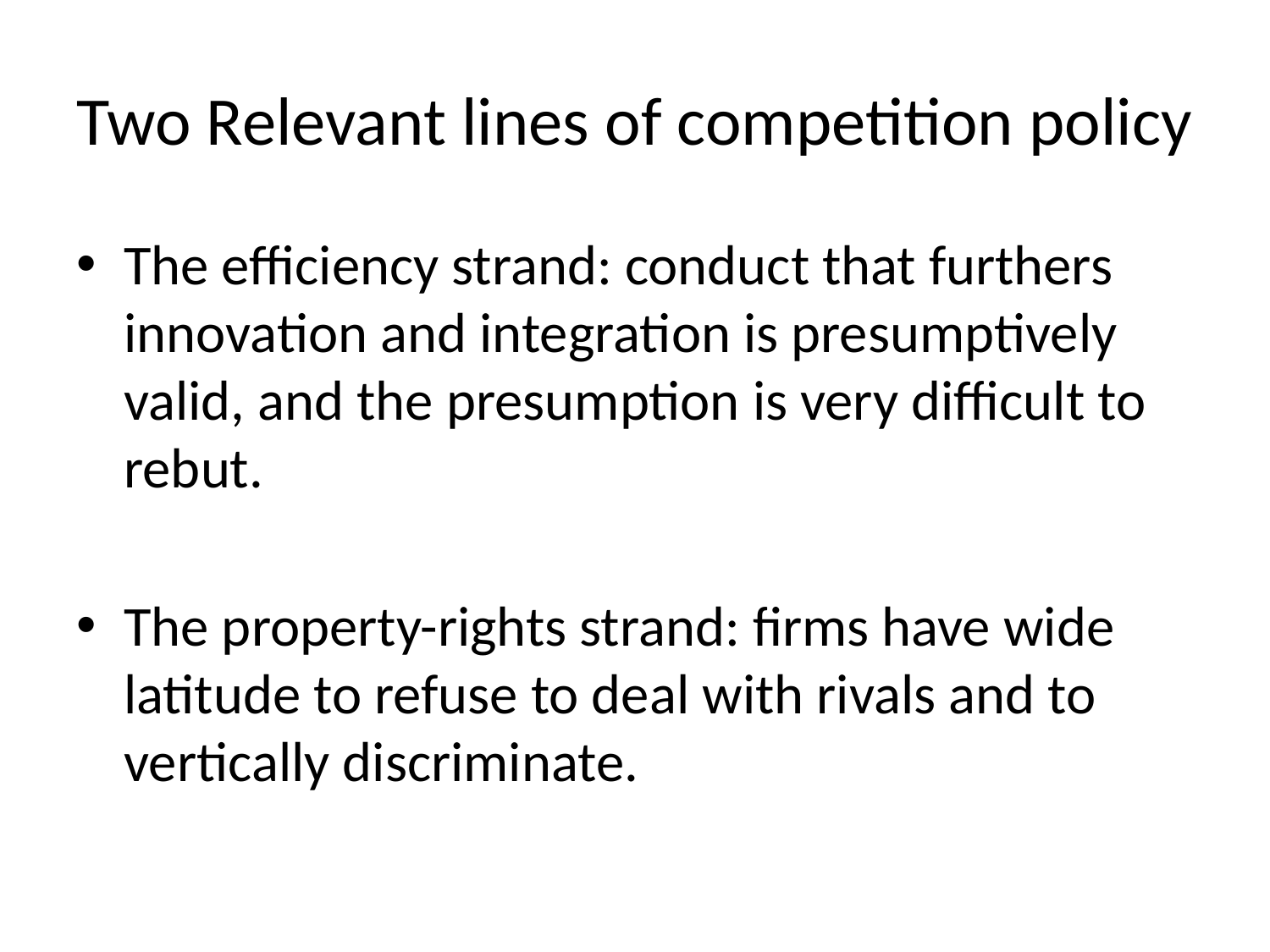

# Two Relevant lines of competition policy
The efficiency strand: conduct that furthers innovation and integration is presumptively valid, and the presumption is very difficult to rebut.

The property-rights strand: firms have wide latitude to refuse to deal with rivals and to vertically discriminate.